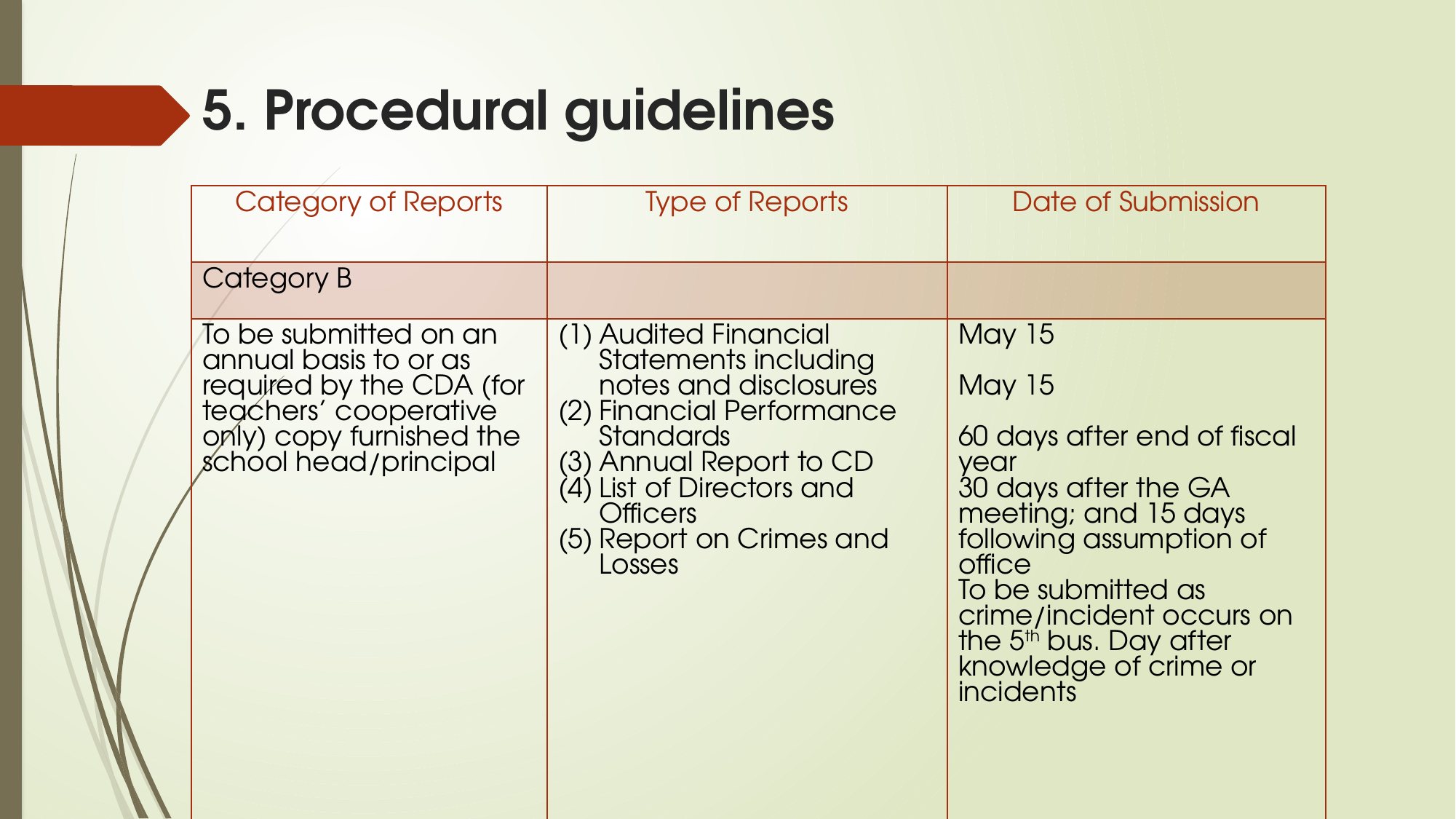

# 5. Procedural guidelines
| Category of Reports | Type of Reports | Date of Submission |
| --- | --- | --- |
| Category B |  |  |
| To be submitted on an annual basis to or as required by the CDA (for teachers’ cooperative only) copy furnished the school head/principal | Audited Financial Statements including notes and disclosures Financial Performance Standards Annual Report to CD List of Directors and Officers Report on Crimes and Losses | May 15 May 15 60 days after end of fiscal year 30 days after the GA meeting; and 15 days following assumption of office To be submitted as crime/incident occurs on the 5th bus. Day after knowledge of crime or incidents |